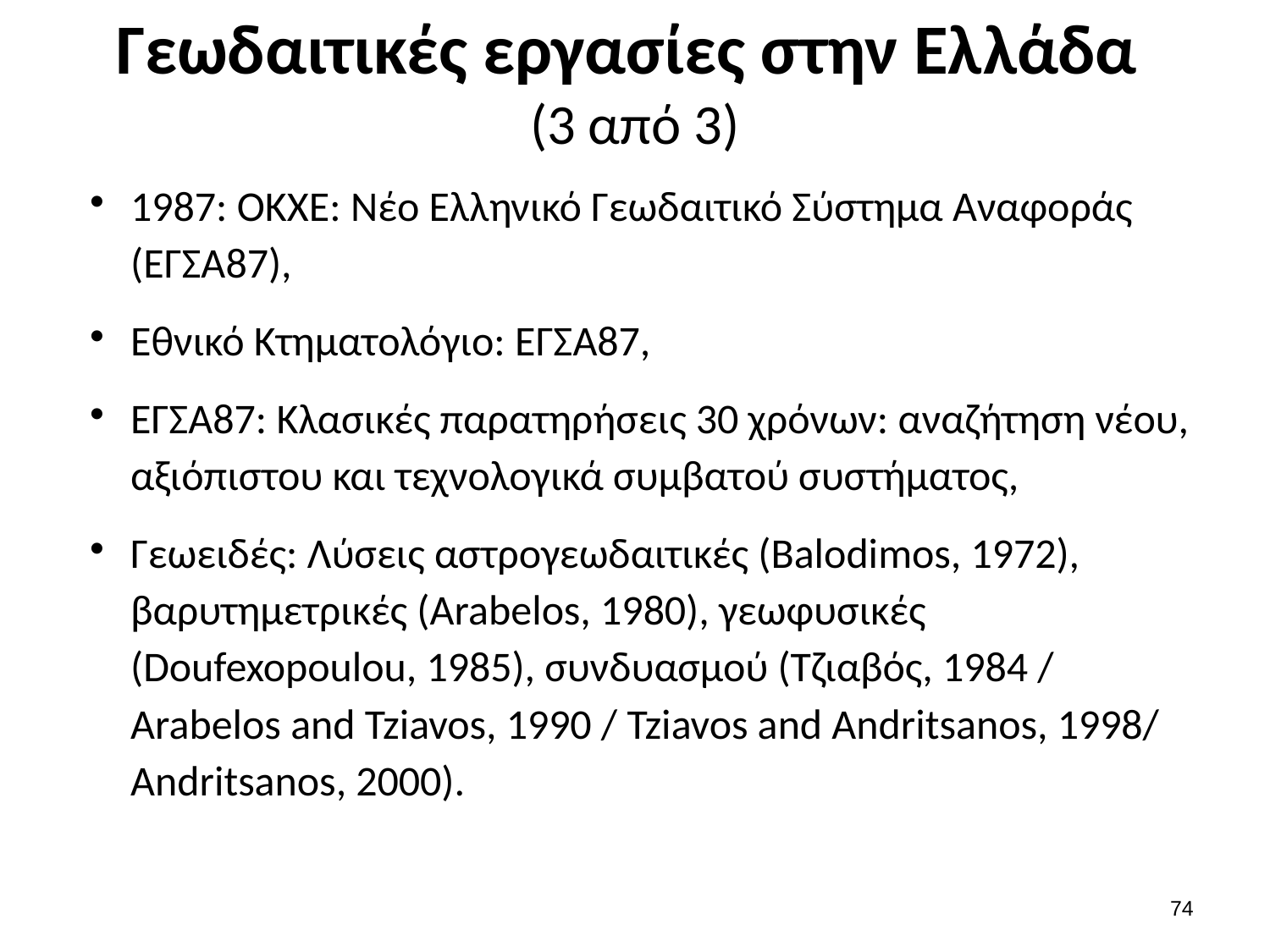

# Γεωδαιτικές εργασίες στην Ελλάδα (3 από 3)
1987: ΟΚΧΕ: Νέο Ελληνικό Γεωδαιτικό Σύστημα Αναφοράς (ΕΓΣΑ87),
Εθνικό Κτηματολόγιο: ΕΓΣΑ87,
ΕΓΣΑ87: Κλασικές παρατηρήσεις 30 χρόνων: αναζήτηση νέου, αξιόπιστου και τεχνολογικά συμβατού συστήματος,
Γεωειδές: Λύσεις αστρογεωδαιτικές (Balodimos, 1972), βαρυτημετρικές (Arabelos, 1980), γεωφυσικές (Doufexopoulou, 1985), συνδυασμού (Τζιαβός, 1984 / Arabelos and Tziavos, 1990 / Tziavos and Andritsanos, 1998/ Andritsanos, 2000).

74